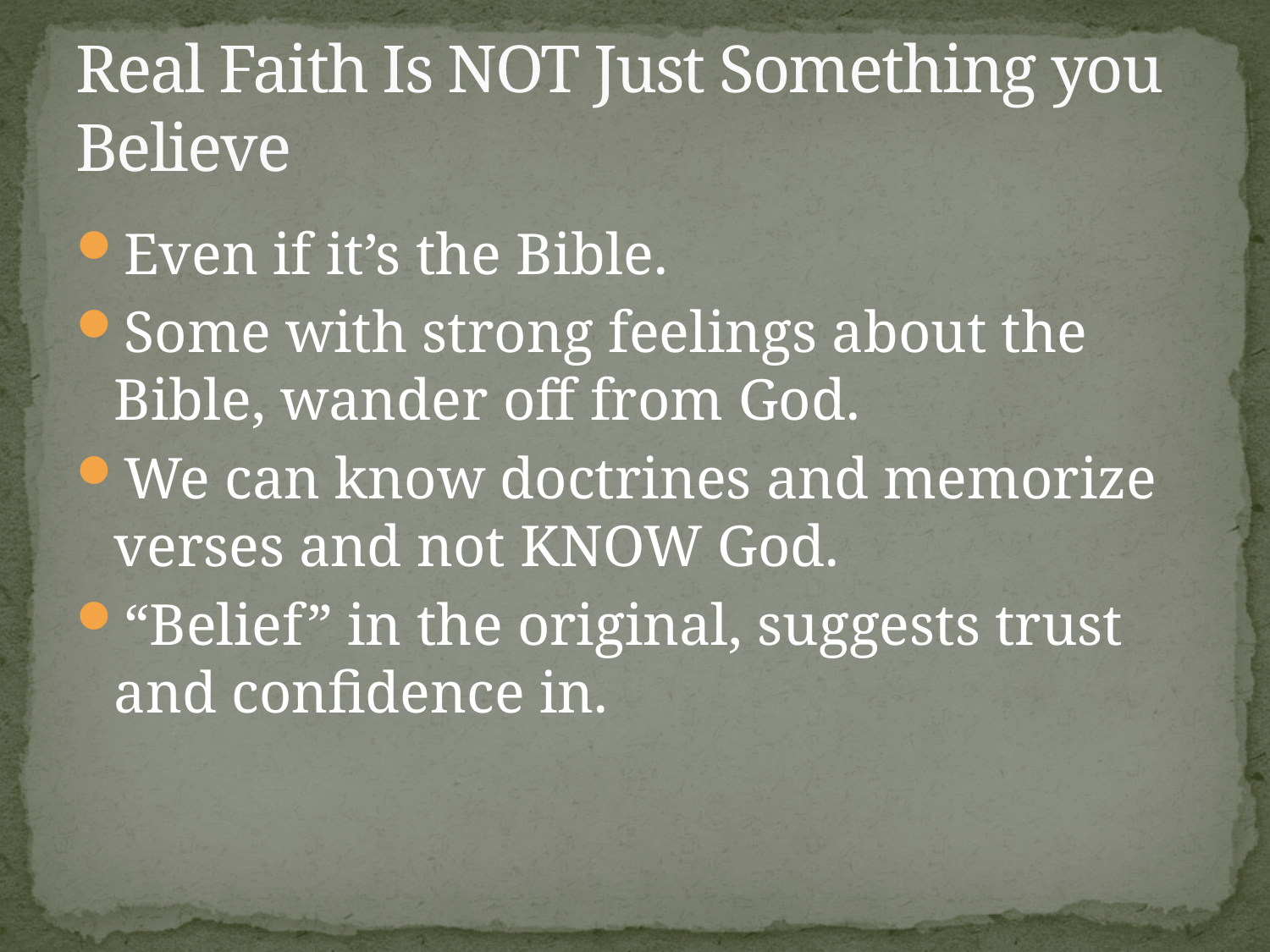

# Real Faith Is NOT Just Something you Believe
Even if it’s the Bible.
Some with strong feelings about the Bible, wander off from God.
We can know doctrines and memorize verses and not KNOW God.
“Belief” in the original, suggests trust and confidence in.